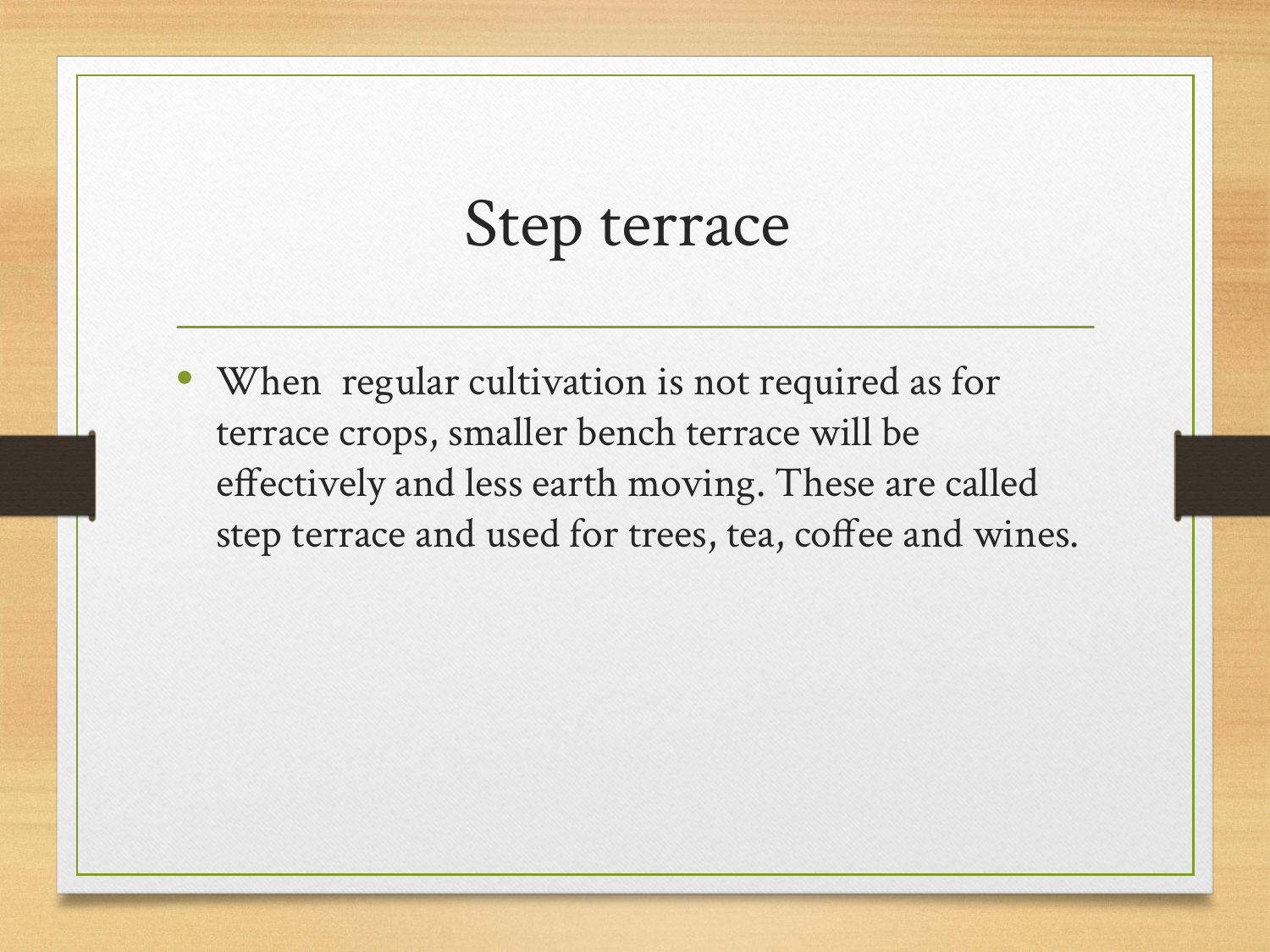

# Step terrace
When  regular cultivation is not required as for terrace crops, smaller bench terrace will be effectively and less earth moving. These are called step terrace and used for trees, tea, coffee and wines.